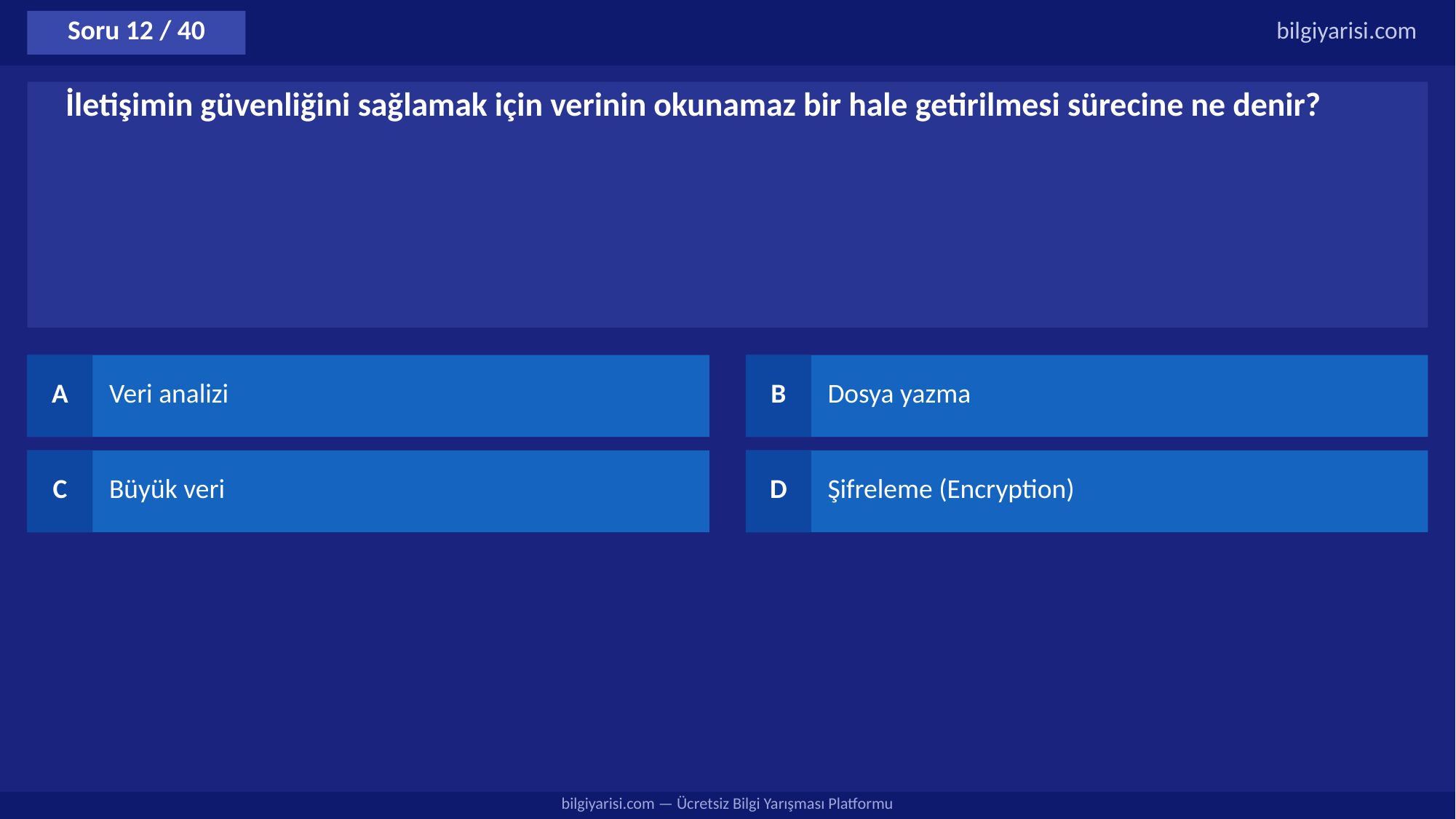

Soru 12 / 40
bilgiyarisi.com

İletişimin güvenliğini sağlamak için verinin okunamaz bir hale getirilmesi sürecine ne denir?

A
Veri analizi

B
Dosya yazma

C
Büyük veri

D
Şifreleme (Encryption)
bilgiyarisi.com — Ücretsiz Bilgi Yarışması Platformu